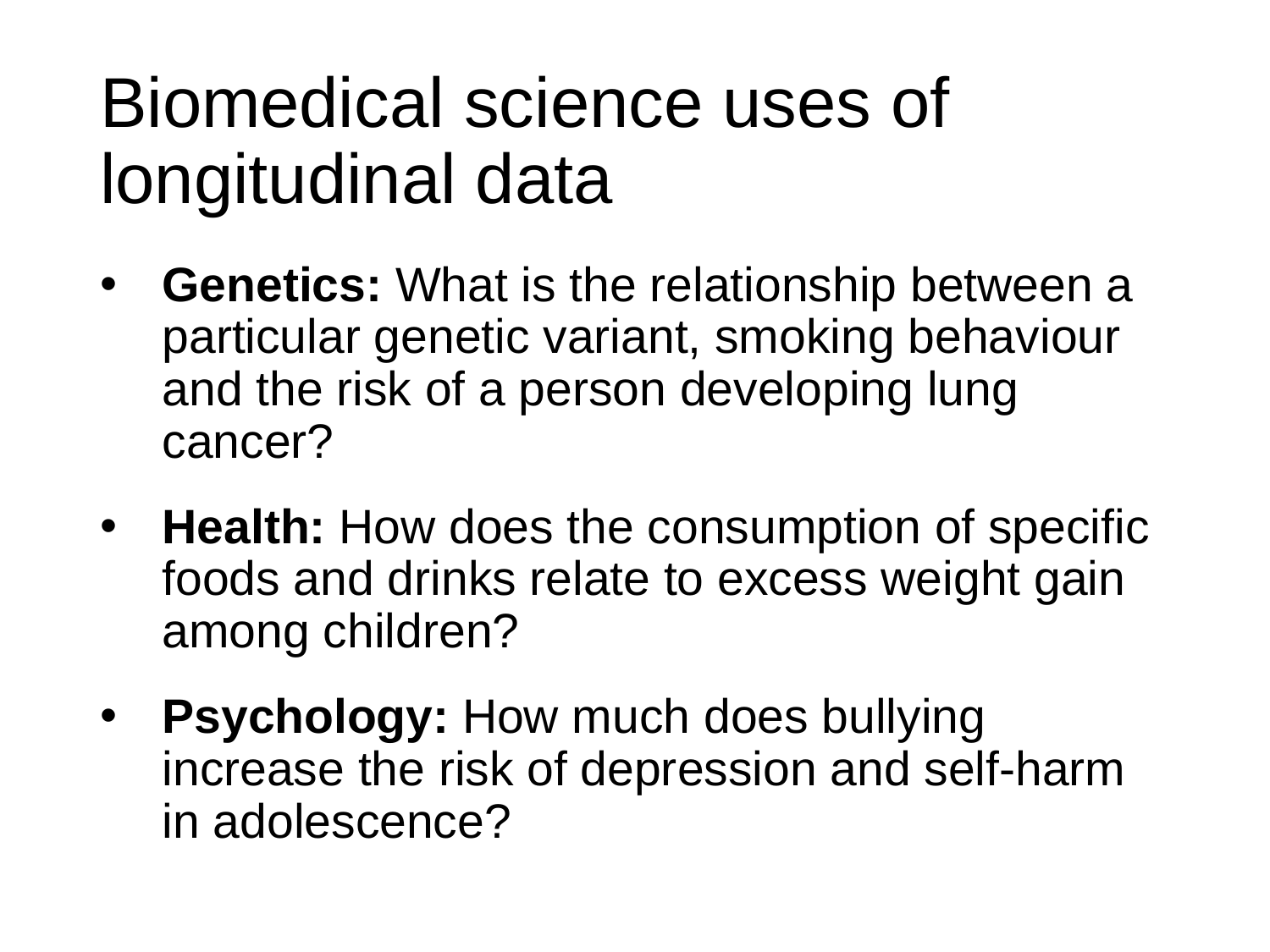

# Biomedical science uses of longitudinal data
Genetics: What is the relationship between a particular genetic variant, smoking behaviour and the risk of a person developing lung cancer?
Health: How does the consumption of specific foods and drinks relate to excess weight gain among children?
Psychology: How much does bullying increase the risk of depression and self-harm in adolescence?